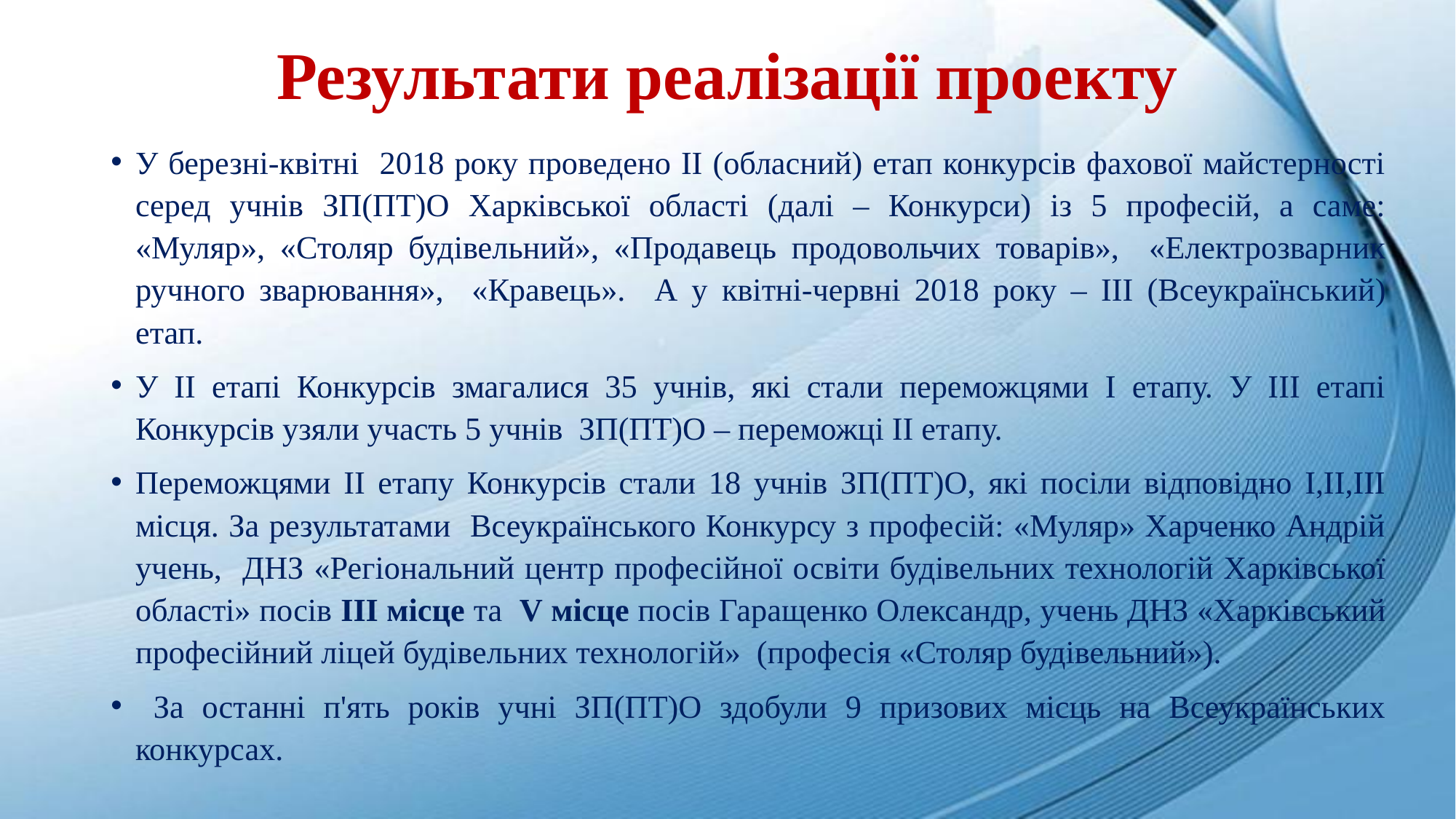

# Результати реалізації проекту
У березні-квітні  2018 року проведено ІІ (обласний) етап конкурсів фахової майстерності серед учнів ЗП(ПТ)О Харківської області (далі – Конкурси) із 5 професій, а саме: «Муляр», «Столяр будівельний», «Продавець продовольчих товарів»,  «Електрозварник ручного зварювання»,  «Кравець».  А у квітні-червні 2018 року – ІІІ (Всеукраїнський) етап.
У ІІ етапі Конкурсів змагалися 35 учнів, які стали переможцями І етапу. У ІІІ етапі Конкурсів узяли участь 5 учнів  ЗП(ПТ)О – переможці ІІ етапу.
Переможцями ІІ етапу Конкурсів стали 18 учнів ЗП(ПТ)О, які посіли відповідно І,ІІ,ІІІ місця. За результатами  Всеукраїнського Конкурсу з професій: «Муляр» Харченко Андрій учень,  ДНЗ «Регіональний центр професійної освіти будівельних технологій Харківської області» посів III місце та  V місце посів Гаращенко Олександр, учень ДНЗ «Харківський професійний ліцей будівельних технологій»  (професія «Столяр будівельний»).
 За останні п'ять років учні ЗП(ПТ)О здобули 9 призових місць на Всеукраїнських конкурсах.